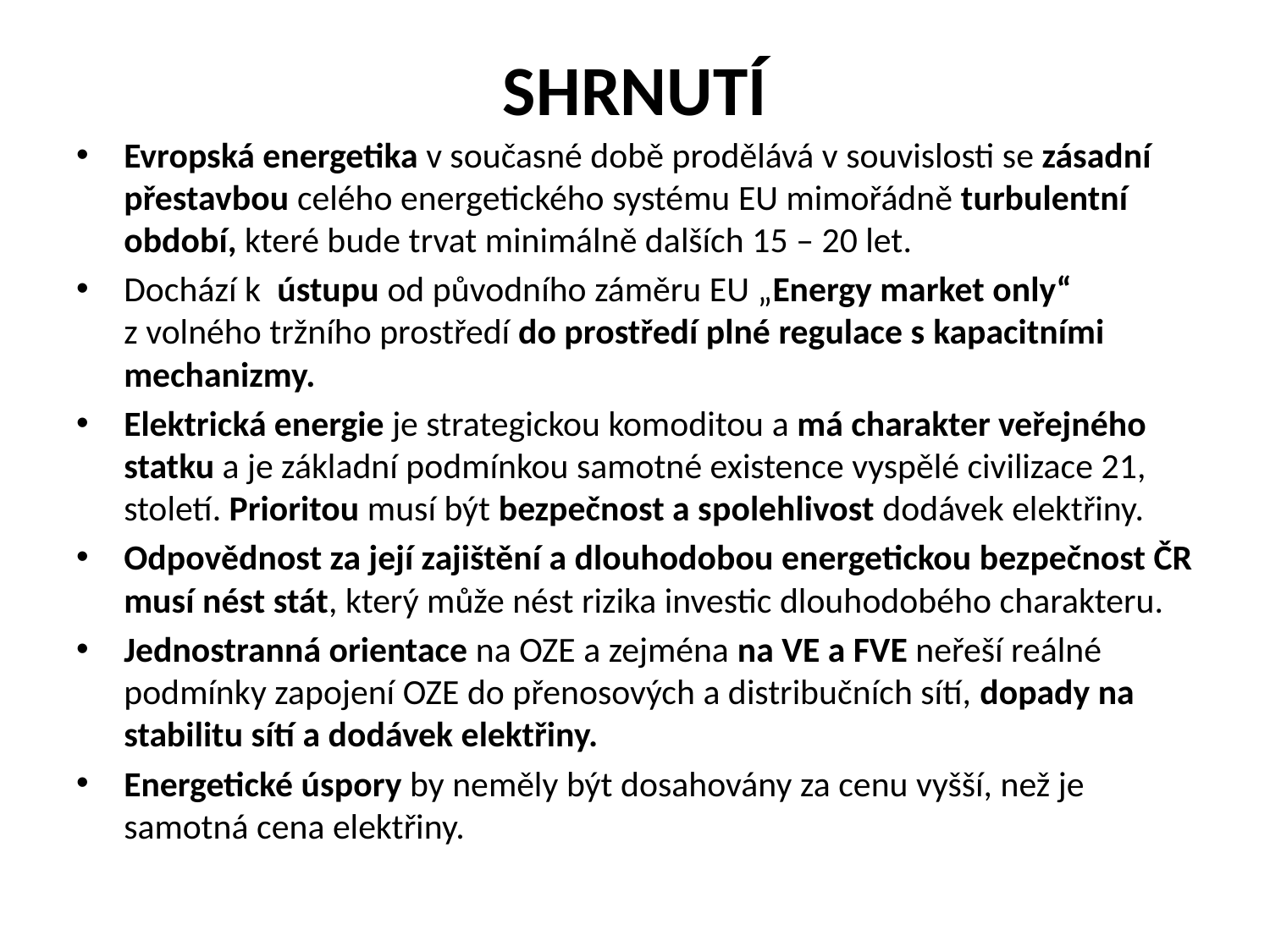

# SHRNUTÍ
Evropská energetika v současné době prodělává v souvislosti se zásadní přestavbou celého energetického systému EU mimořádně turbulentní období, které bude trvat minimálně dalších 15 – 20 let.
Dochází k  ústupu od původního záměru EU „Energy market only“ z volného tržního prostředí do prostředí plné regulace s kapacitními mechanizmy.
Elektrická energie je strategickou komoditou a má charakter veřejného statku a je základní podmínkou samotné existence vyspělé civilizace 21, století. Prioritou musí být bezpečnost a spolehlivost dodávek elektřiny.
Odpovědnost za její zajištění a dlouhodobou energetickou bezpečnost ČR musí nést stát, který může nést rizika investic dlouhodobého charakteru.
Jednostranná orientace na OZE a zejména na VE a FVE neřeší reálné podmínky zapojení OZE do přenosových a distribučních sítí, dopady na stabilitu sítí a dodávek elektřiny.
Energetické úspory by neměly být dosahovány za cenu vyšší, než je samotná cena elektřiny.